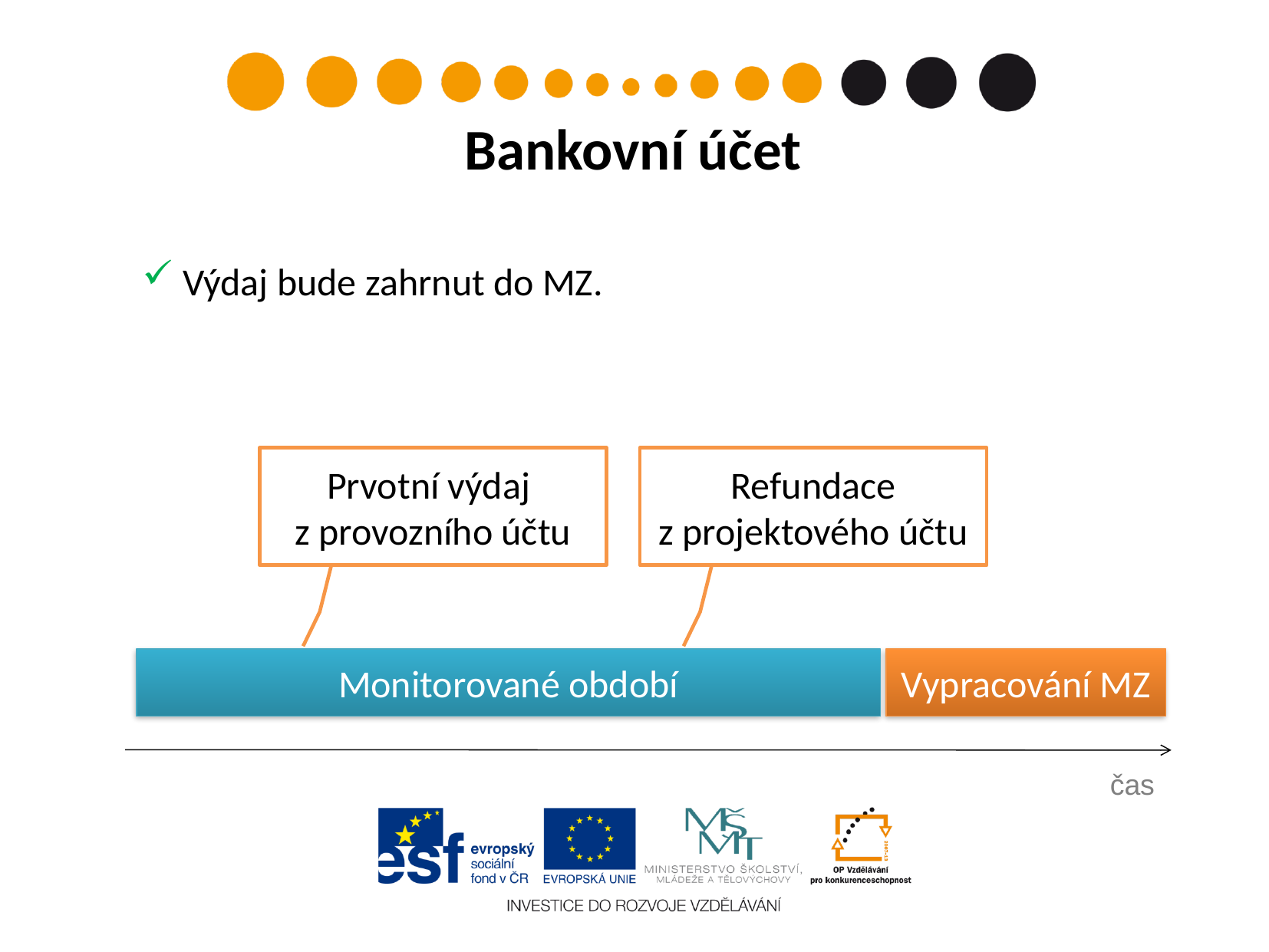

Bankovní účet
 Výdaj bude zahrnut do MZ.
Prvotní výdaj
z provozního účtu
Refundace
z projektového účtu
Monitorované období
Vypracování MZ
čas